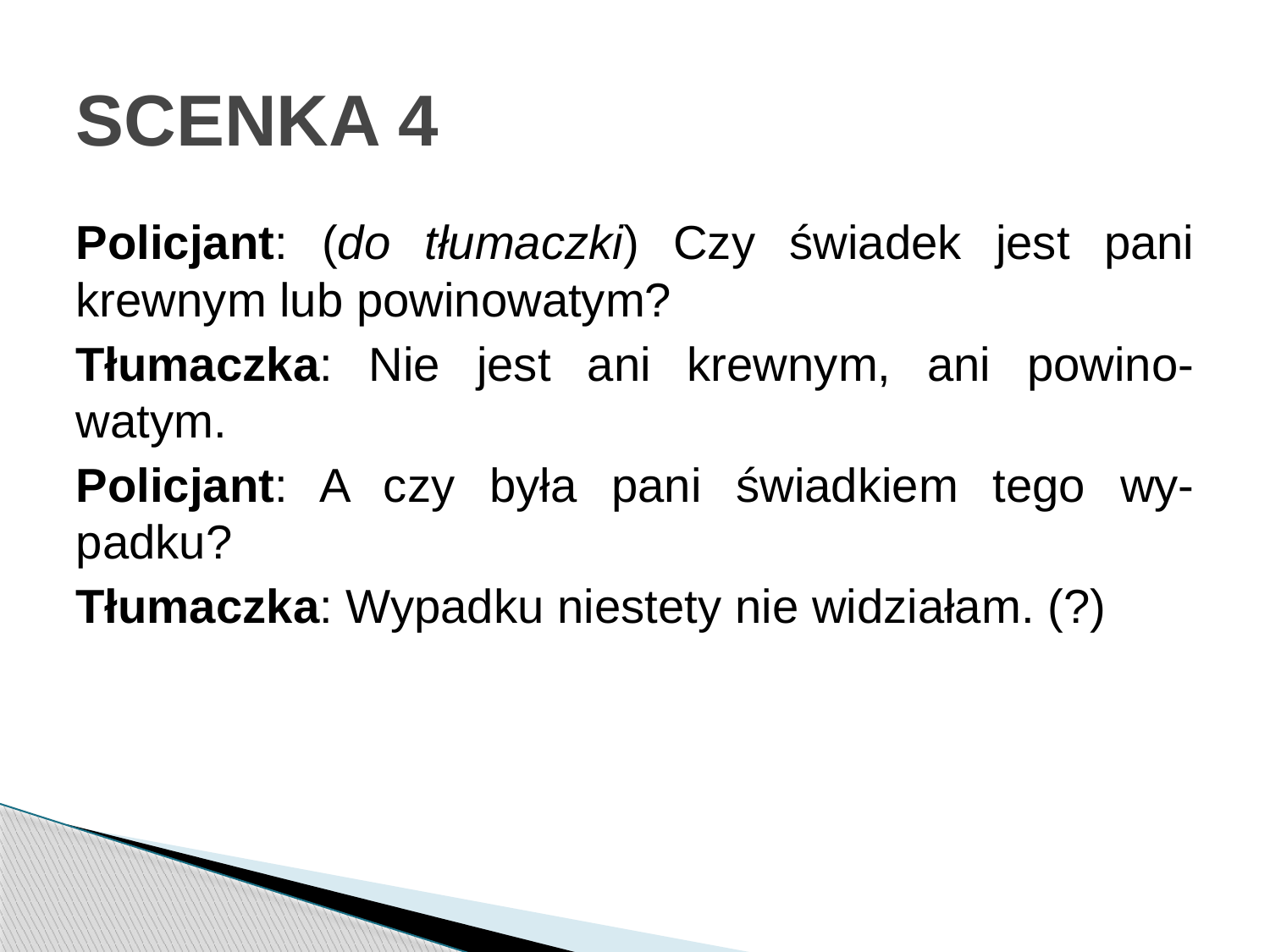

# SCENKA 4
Policjant: (do tłumaczki) Czy świadek jest pani krewnym lub powinowatym?
Tłumaczka: Nie jest ani krewnym, ani powino-watym.
Policjant: A czy była pani świadkiem tego wy-padku?
Tłumaczka: Wypadku niestety nie widziałam. (?)